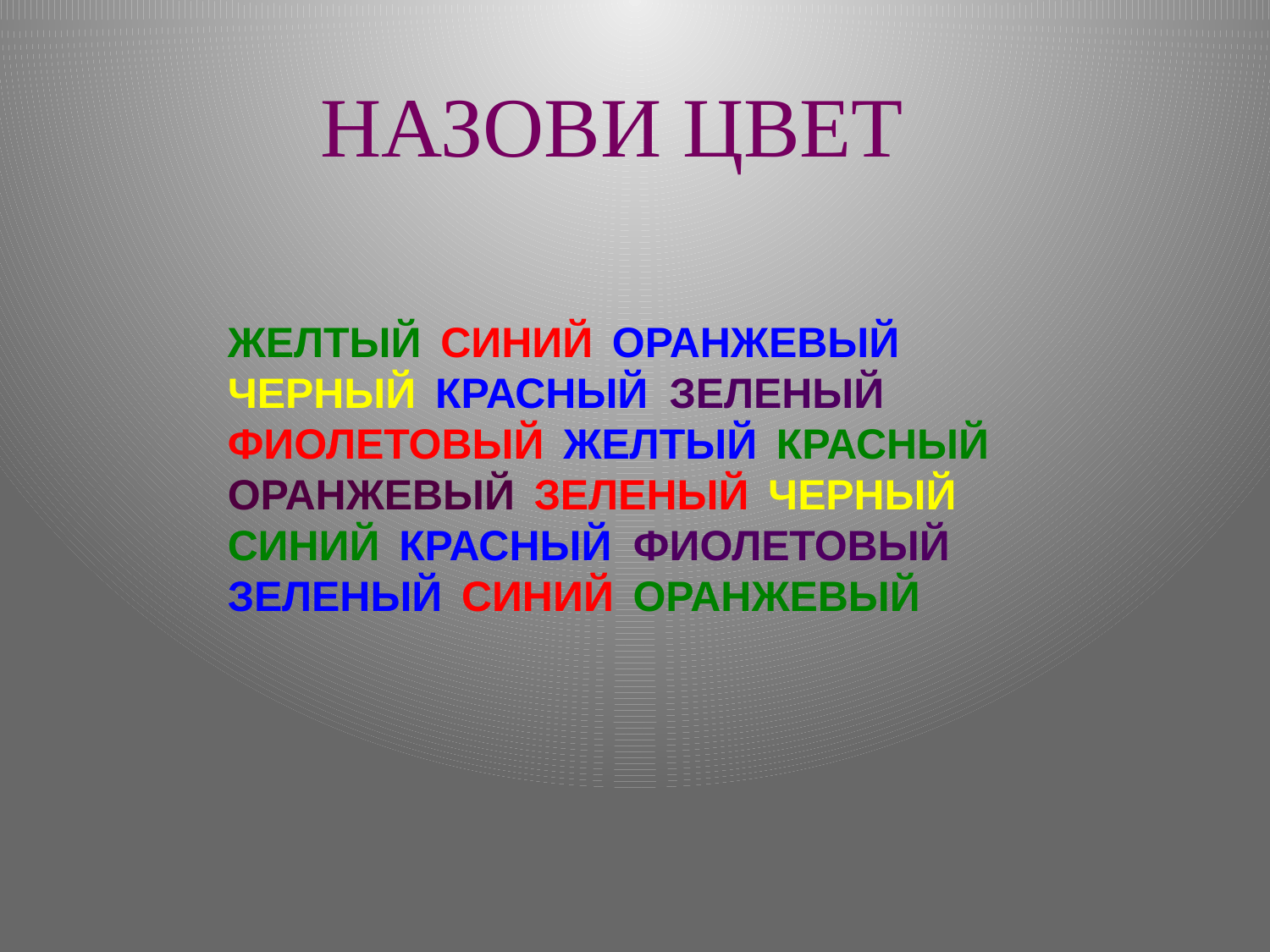

НАЗОВИ ЦВЕТ
ЖЕЛТЫЙ  СИНИЙ  ОРАНЖЕВЫЙ
ЧЕРНЫЙ  КРАСНЫЙ  ЗЕЛЕНЫЙ
ФИОЛЕТОВЫЙ  ЖЕЛТЫЙ  КРАСНЫЙ
ОРАНЖЕВЫЙ  ЗЕЛЕНЫЙ  ЧЕРНЫЙ
СИНИЙ  КРАСНЫЙ  ФИОЛЕТОВЫЙ
ЗЕЛЕНЫЙ  СИНИЙ  ОРАНЖЕВЫЙ